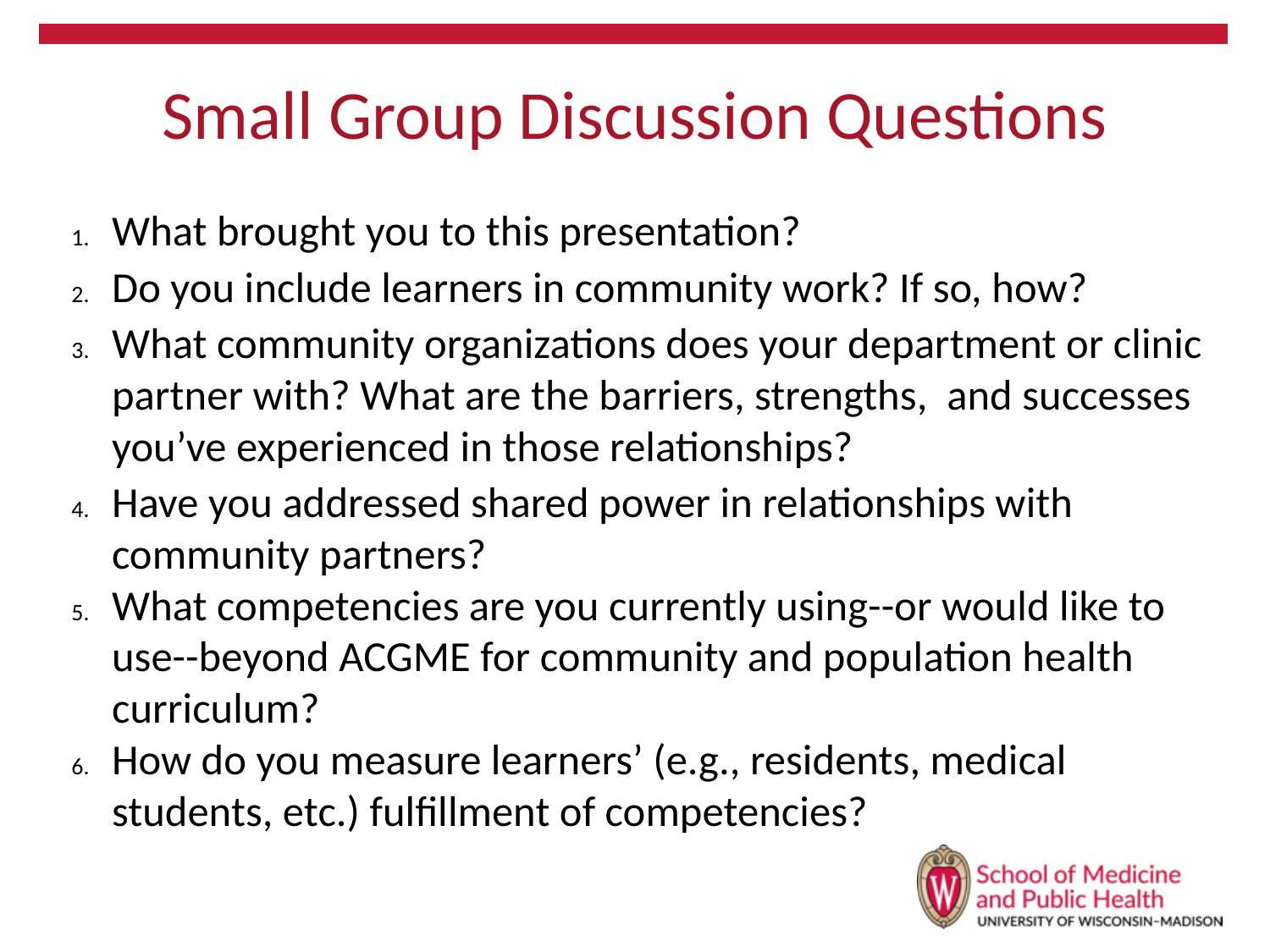

# Small Group Discussion Questions
What brought you to this presentation?
Do you include learners in community work? If so, how?
What community organizations does your department or clinic partner with? What are the barriers, strengths,  and successes you’ve experienced in those relationships?
Have you addressed shared power in relationships with community partners?
What competencies are you currently using--or would like to use--beyond ACGME for community and population health curriculum?
How do you measure learners’ (e.g., residents, medical students, etc.) fulfillment of competencies?